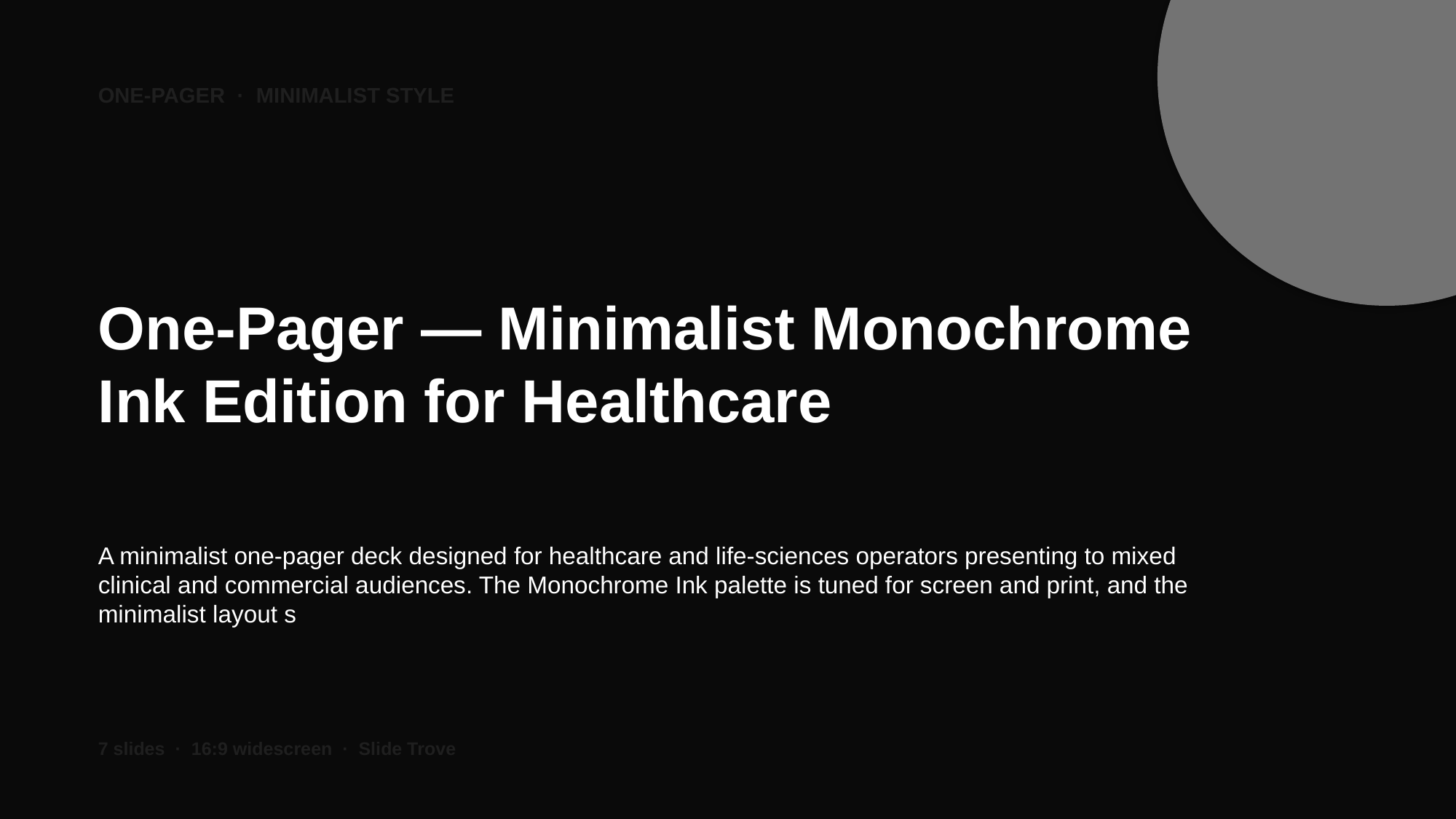

ONE-PAGER  ·  MINIMALIST STYLE
One-Pager — Minimalist Monochrome Ink Edition for Healthcare
A minimalist one-pager deck designed for healthcare and life-sciences operators presenting to mixed clinical and commercial audiences. The Monochrome Ink palette is tuned for screen and print, and the minimalist layout s
7 slides  ·  16:9 widescreen  ·  Slide Trove